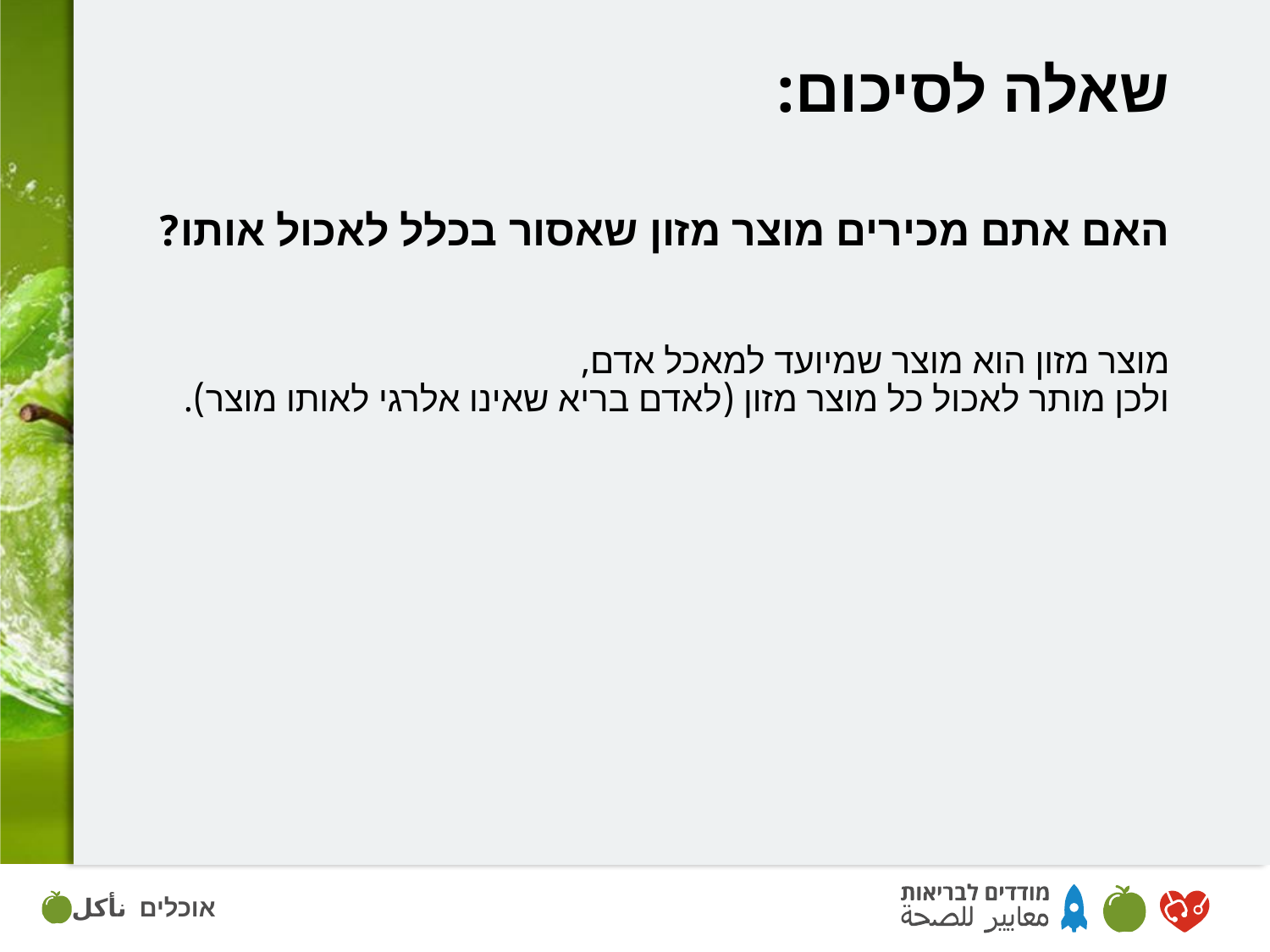

# שאלה לסיכום:
האם אתם מכירים מוצר מזון שאסור בכלל לאכול אותו?

מוצר מזון הוא מוצר שמיועד למאכל אדם,
ולכן מותר לאכול כל מוצר מזון (לאדם בריא שאינו אלרגי לאותו מוצר).